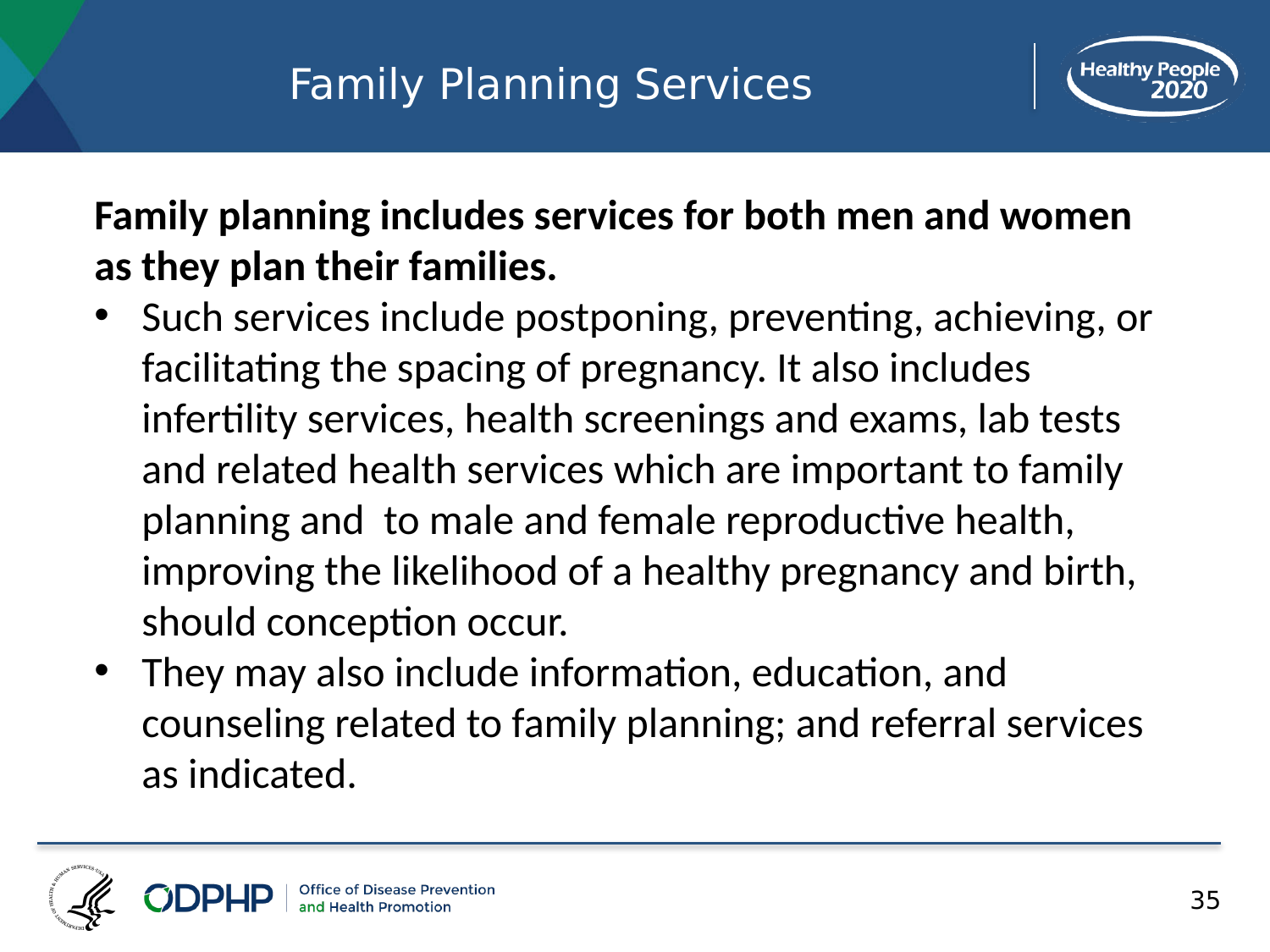

# Family Planning Services
Family planning includes services for both men and women as they plan their families.
Such services include postponing, preventing, achieving, or facilitating the spacing of pregnancy. It also includes infertility services, health screenings and exams, lab tests and related health services which are important to family planning and  to male and female reproductive health,  improving the likelihood of a healthy pregnancy and birth, should conception occur.
They may also include information, education, and counseling related to family planning; and referral services as indicated.

35